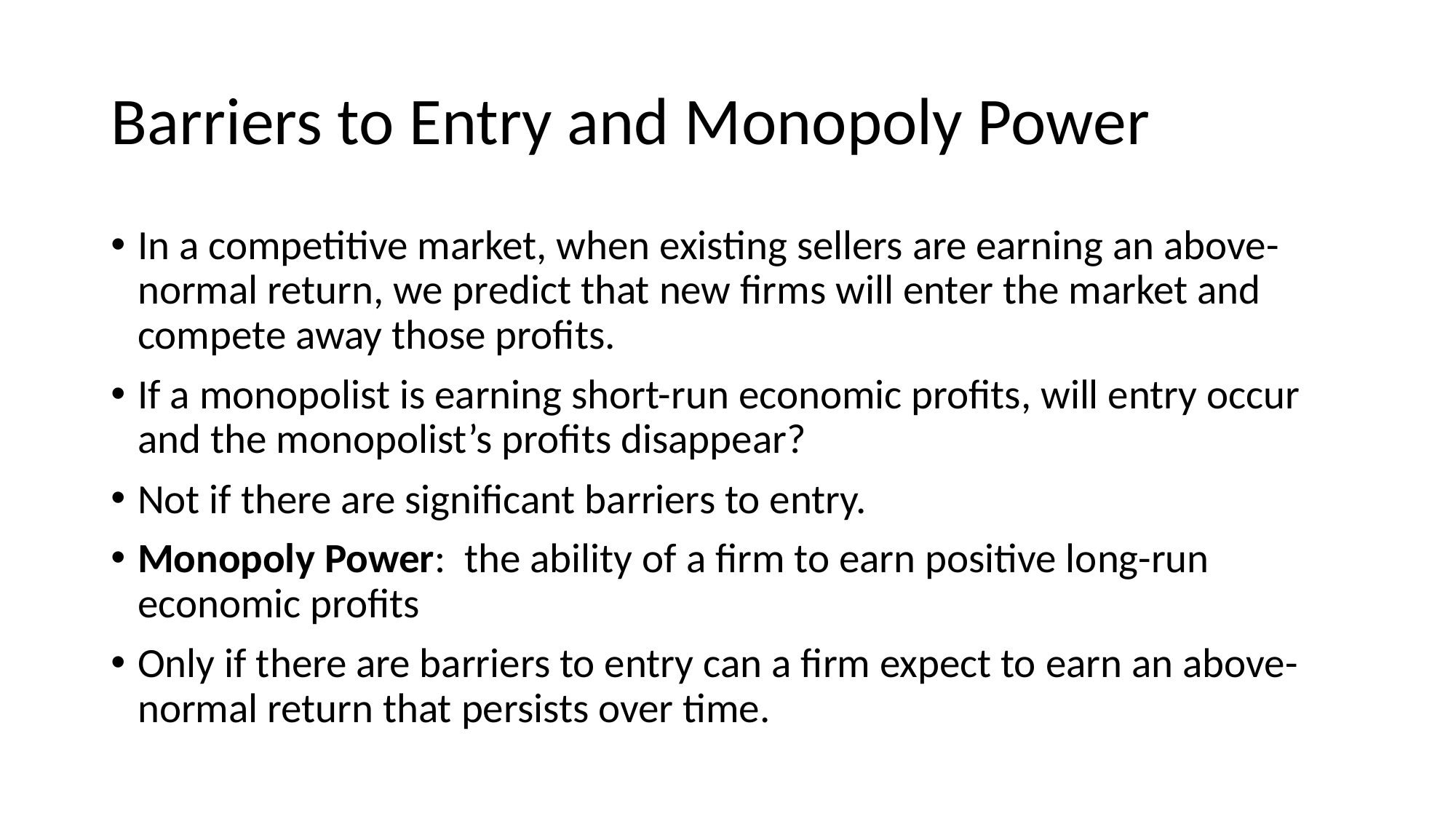

# Barriers to Entry and Monopoly Power
In a competitive market, when existing sellers are earning an above-normal return, we predict that new firms will enter the market and compete away those profits.
If a monopolist is earning short-run economic profits, will entry occur and the monopolist’s profits disappear?
Not if there are significant barriers to entry.
Monopoly Power:  the ability of a firm to earn positive long-run economic profits
Only if there are barriers to entry can a firm expect to earn an above-normal return that persists over time.